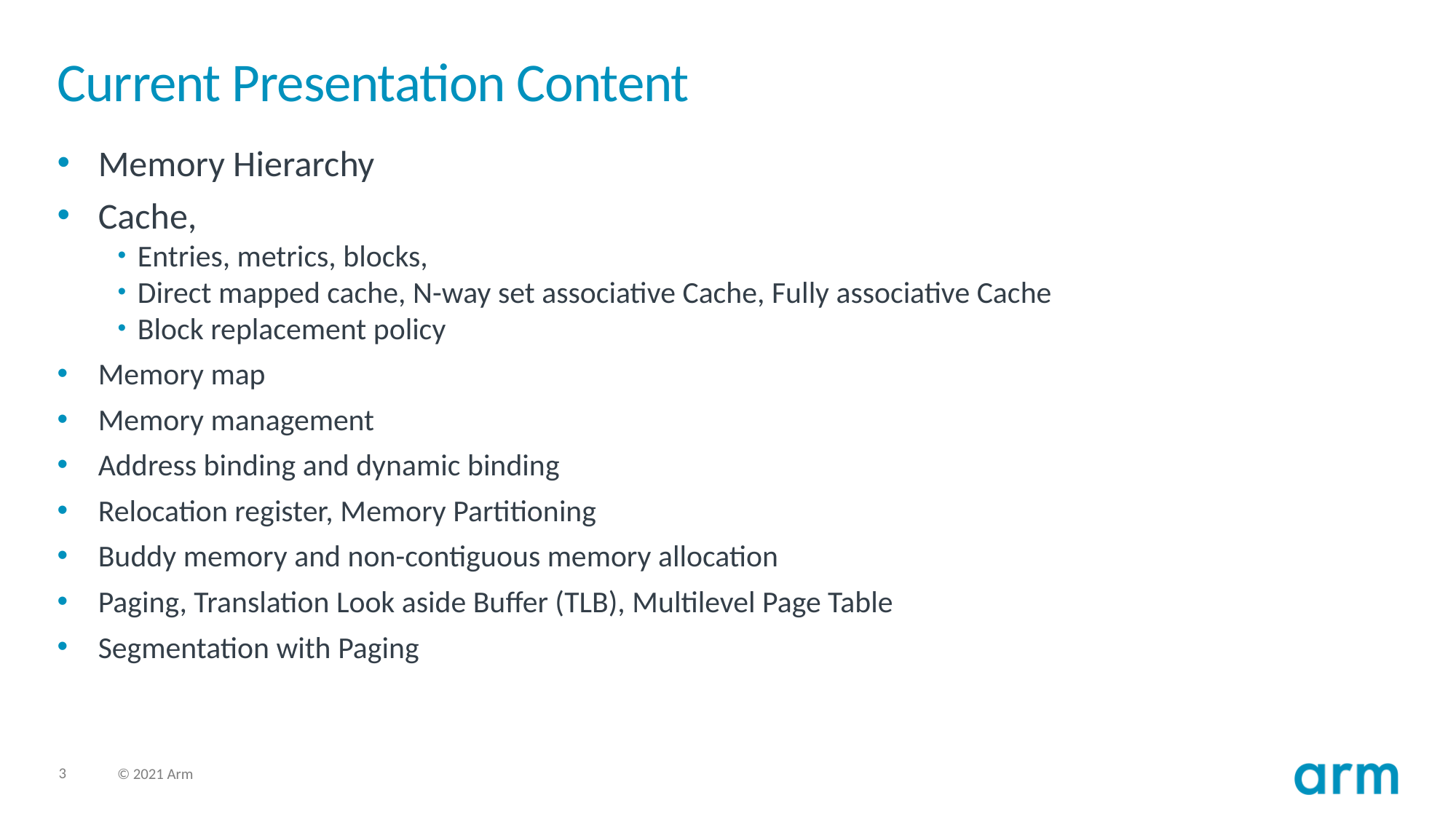

# Current Presentation Content
Memory Hierarchy
Cache,
Entries, metrics, blocks,
Direct mapped cache, N-way set associative Cache, Fully associative Cache
Block replacement policy
Memory map
Memory management
Address binding and dynamic binding
Relocation register, Memory Partitioning
Buddy memory and non-contiguous memory allocation
Paging, Translation Look aside Buffer (TLB), Multilevel Page Table
Segmentation with Paging